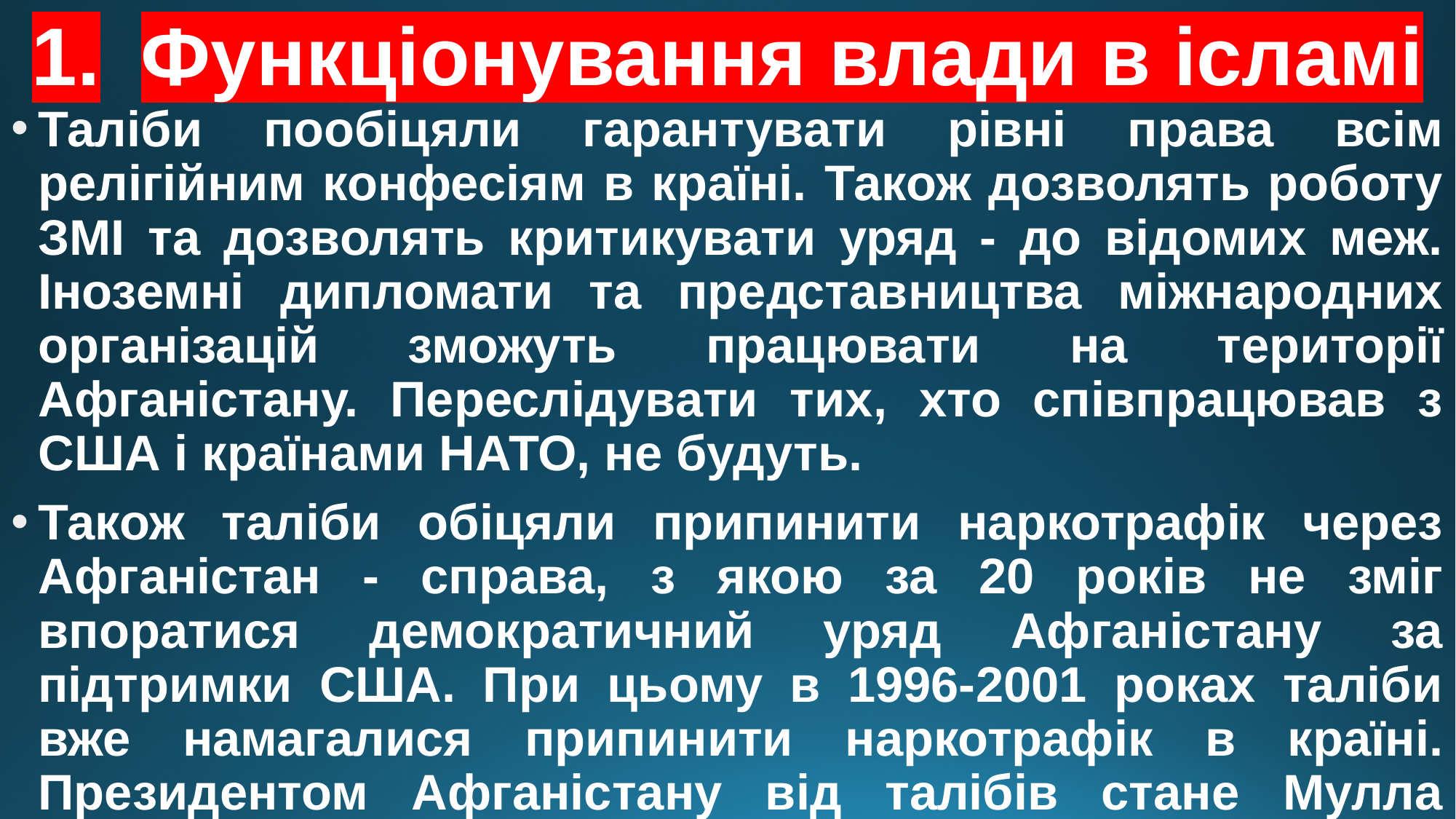

# 1.	Функціонування влади в ісламі
Таліби пообіцяли гарантувати рівні права всім релігійним конфесіям в країні. Також дозволять роботу ЗМІ та дозволять критикувати уряд - до відомих меж. Іноземні дипломати та представництва міжнародних організацій зможуть працювати на території Афганістану. Переслідувати тих, хто співпрацював з США і країнами НАТО, не будуть.
Також таліби обіцяли припинити наркотрафік через Афганістан - справа, з якою за 20 років не зміг впоратися демократичний уряд Афганістану за підтримки США. При цьому в 1996-2001 роках таліби вже намагалися припинити наркотрафік в країні. Президентом Афганістану від талібів стане Мулла Абдул Гані Барадар – 52-річний польовий командир угруповання.